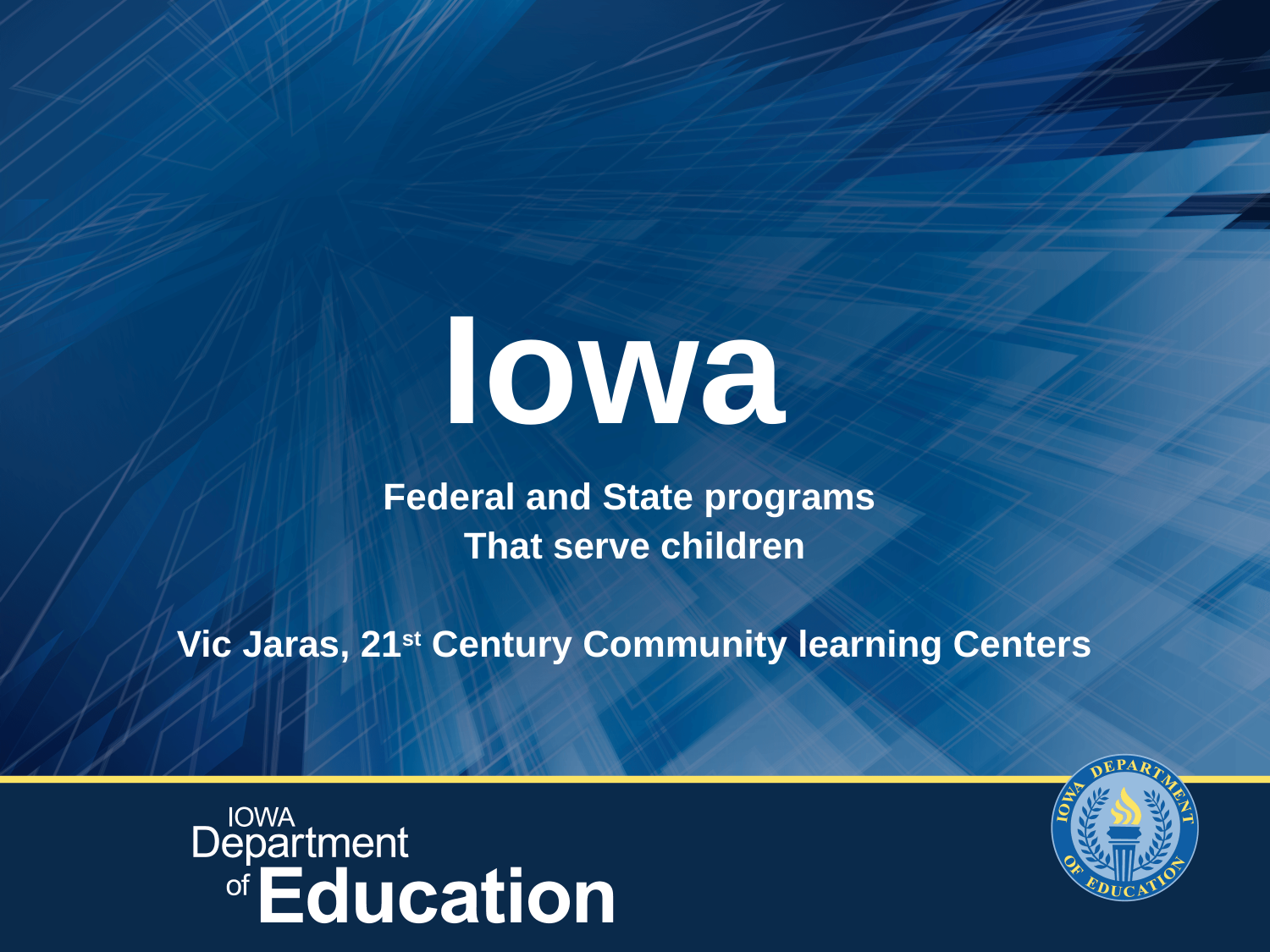

# Iowa
Federal and State programs
That serve children

Vic Jaras, 21st Century Community learning Centers